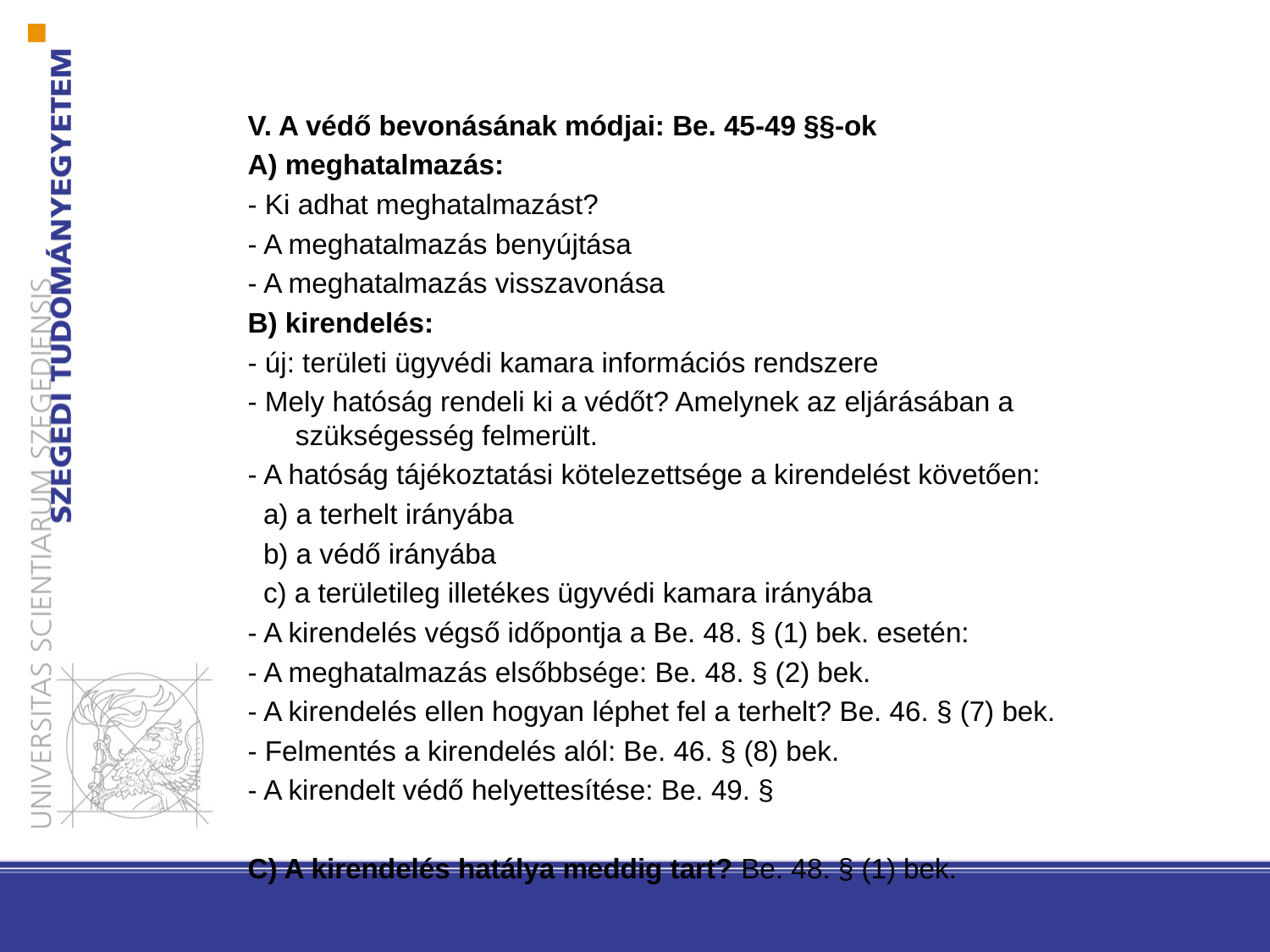

V. A védő bevonásának módjai: Be. 45-49 §§-ok
A) meghatalmazás:
- Ki adhat meghatalmazást?
- A meghatalmazás benyújtása
- A meghatalmazás visszavonása
B) kirendelés:
- új: területi ügyvédi kamara információs rendszere
- Mely hatóság rendeli ki a védőt? Amelynek az eljárásában a szükségesség felmerült.
- A hatóság tájékoztatási kötelezettsége a kirendelést követően:
  a) a terhelt irányába
  b) a védő irányába
  c) a területileg illetékes ügyvédi kamara irányába
- A kirendelés végső időpontja a Be. 48. § (1) bek. esetén:
- A meghatalmazás elsőbbsége: Be. 48. § (2) bek.
- A kirendelés ellen hogyan léphet fel a terhelt? Be. 46. § (7) bek.
- Felmentés a kirendelés alól: Be. 46. § (8) bek.
- A kirendelt védő helyettesítése: Be. 49. §

C) A kirendelés hatálya meddig tart? Be. 48. § (1) bek.